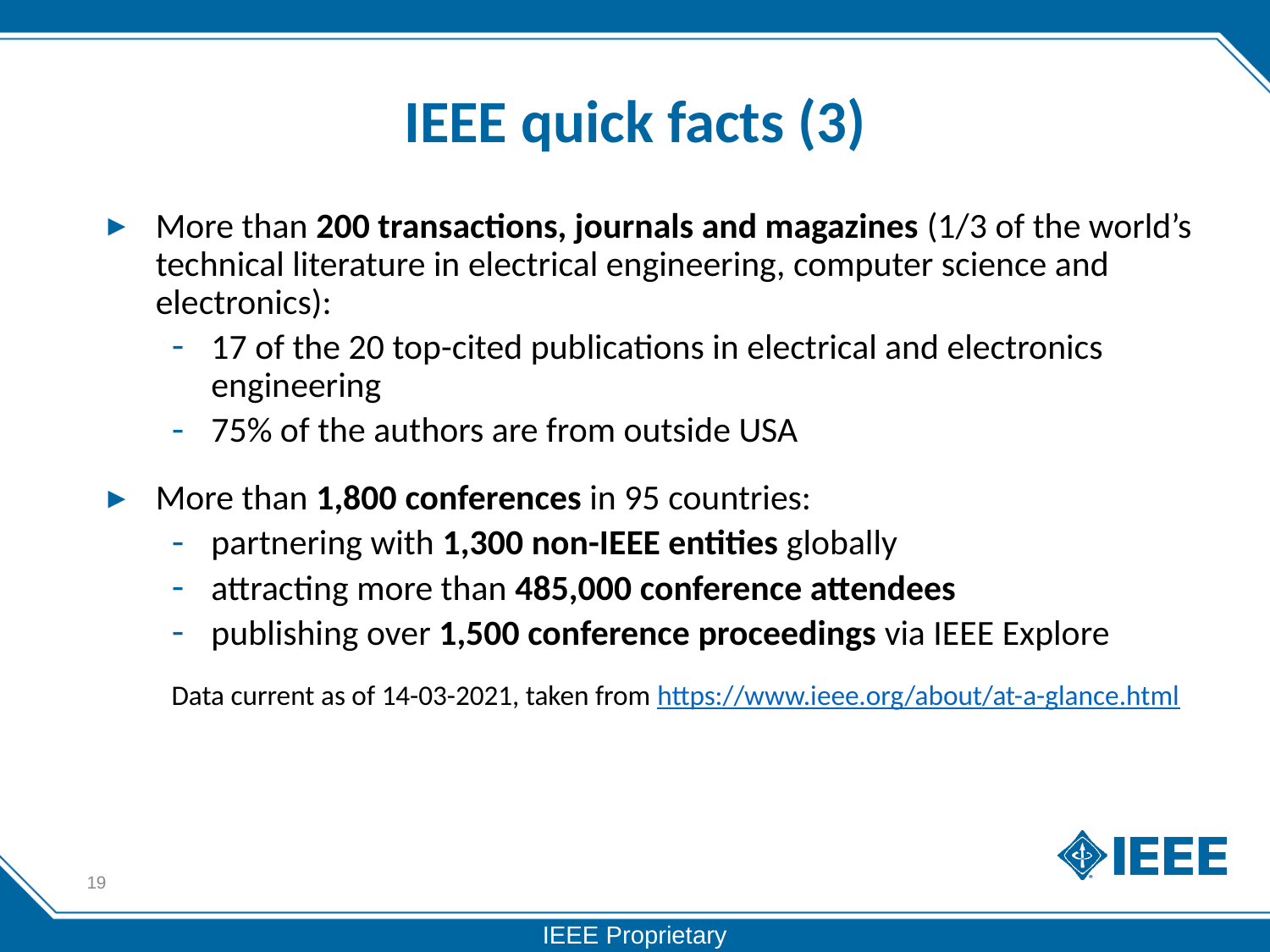

# IEEE quick facts (3)
More than 200 transactions, journals and magazines (1/3 of the world’s technical literature in electrical engineering, computer science and electronics):
17 of the 20 top-cited publications in electrical and electronics engineering
75% of the authors are from outside USA

More than 1,800 conferences in 95 countries:
partnering with 1,300 non-IEEE entities globally
attracting more than 485,000 conference attendees
publishing over 1,500 conference proceedings via IEEE Explore

Data current as of 14-03-2021, taken from https://www.ieee.org/about/at-a-glance.html
19